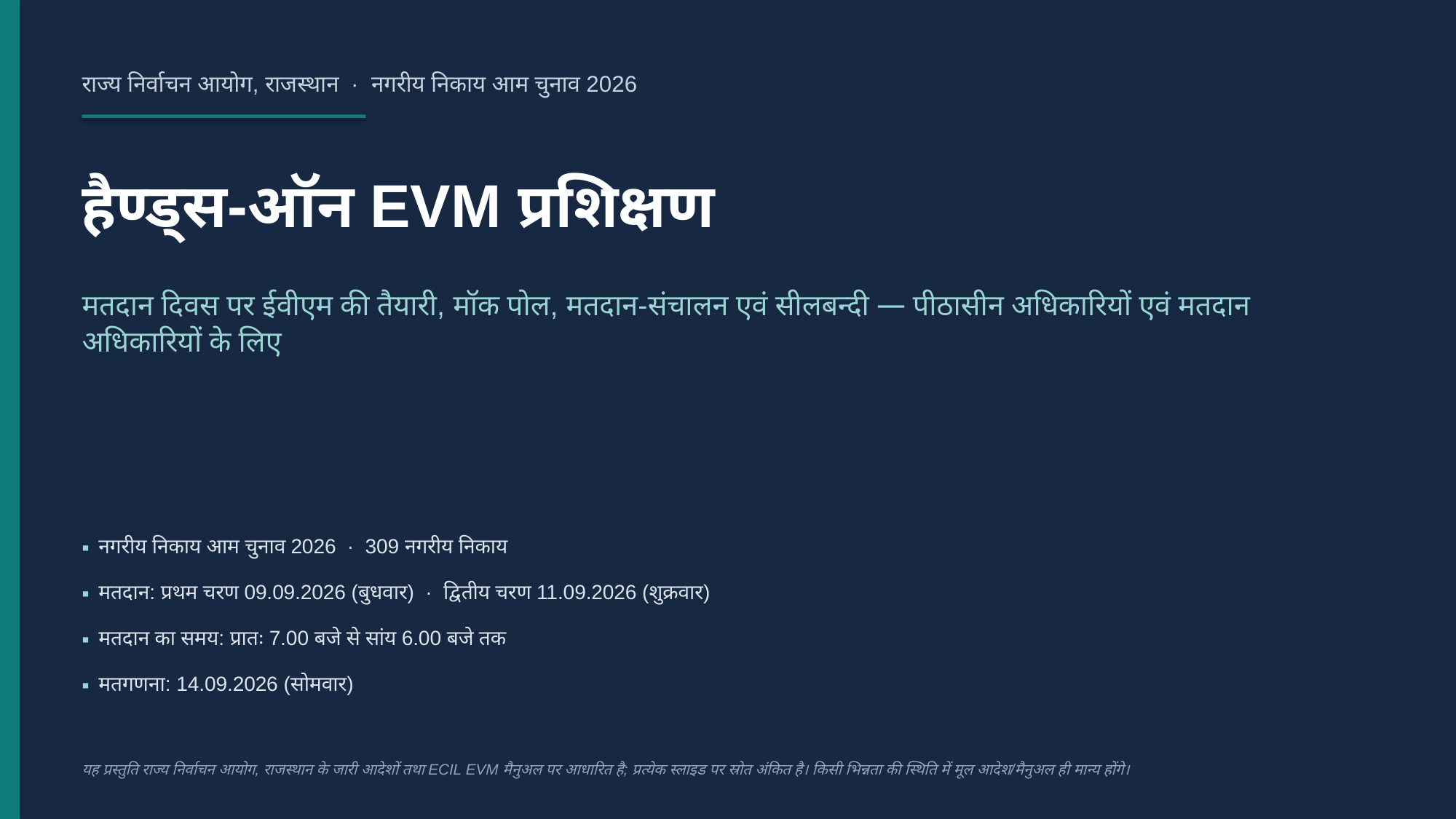

राज्य निर्वाचन आयोग, राजस्थान  ·  नगरीय निकाय आम चुनाव 2026

हैण्ड्स-ऑन EVM प्रशिक्षण
मतदान दिवस पर ईवीएम की तैयारी, मॉक पोल, मतदान-संचालन एवं सीलबन्दी — पीठासीन अधिकारियों एवं मतदान अधिकारियों के लिए
▪  नगरीय निकाय आम चुनाव 2026  ·  309 नगरीय निकाय
▪  मतदान: प्रथम चरण 09.09.2026 (बुधवार)  ·  द्वितीय चरण 11.09.2026 (शुक्रवार)
▪  मतदान का समय: प्रातः 7.00 बजे से सांय 6.00 बजे तक
▪  मतगणना: 14.09.2026 (सोमवार)
यह प्रस्तुति राज्य निर्वाचन आयोग, राजस्थान के जारी आदेशों तथा ECIL EVM मैनुअल पर आधारित है; प्रत्येक स्लाइड पर स्रोत अंकित है। किसी भिन्नता की स्थिति में मूल आदेश/मैनुअल ही मान्य होंगे।